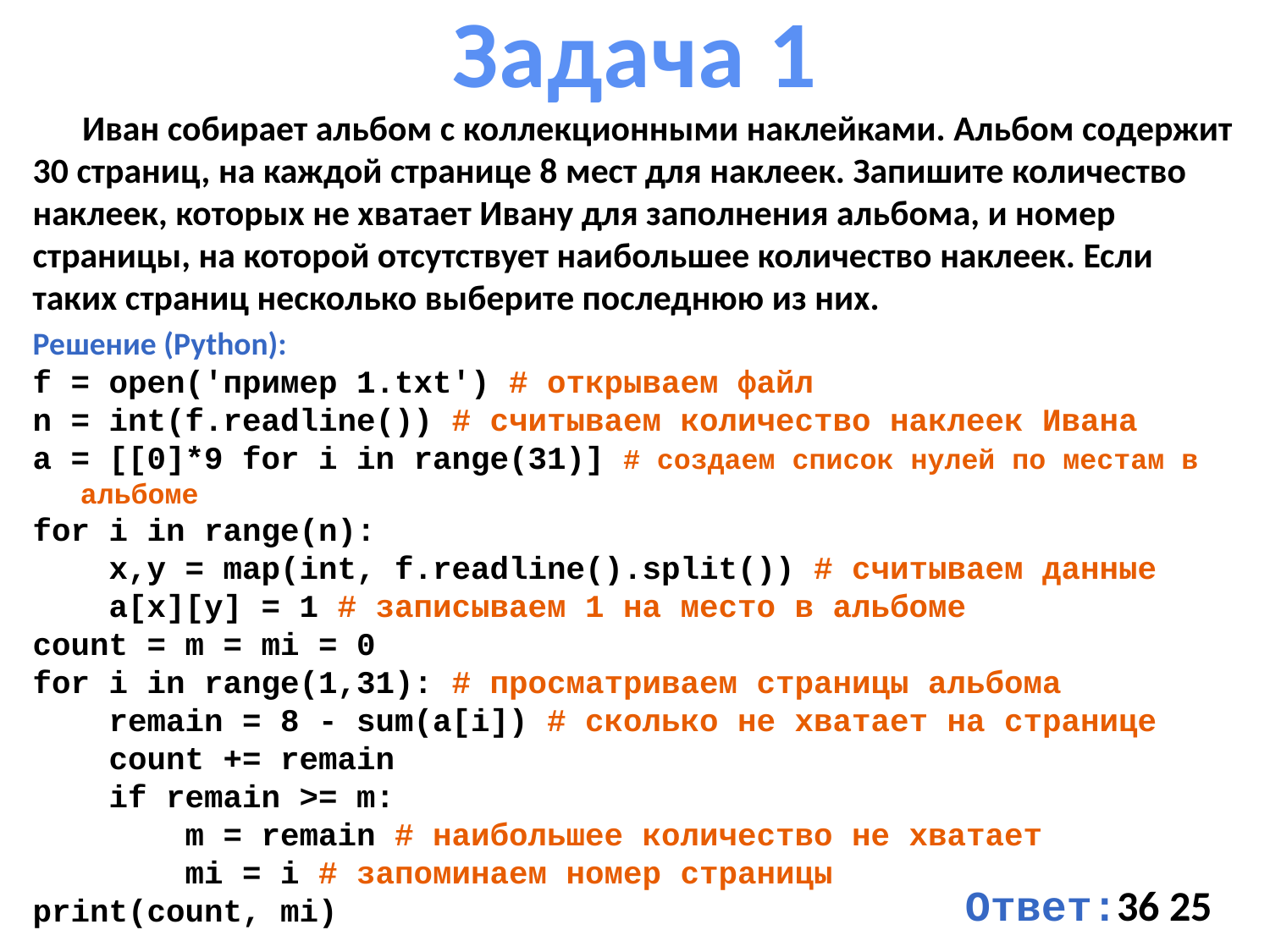

# Задача 1
Иван собирает альбом с коллекционными наклейками. Альбом содержит 30 страниц, на каждой странице 8 мест для наклеек. Запишите количество наклеек, которых не хватает Ивану для заполнения альбома, и номер страницы, на которой отсутствует наибольшее количество наклеек. Если таких страниц несколько выберите последнюю из них.
Решение (Python):
f = open('пример 1.txt') # открываем файл
n = int(f.readline()) # считываем количество наклеек Ивана
a = [[0]*9 for i in range(31)] # создаем список нулей по местам в альбоме
for i in range(n):
    x,y = map(int, f.readline().split()) # считываем данные
    a[x][y] = 1 # записываем 1 на место в альбоме
count = m = mi = 0
for i in range(1,31): # просматриваем страницы альбома
    remain = 8 - sum(a[i]) # сколько не хватает на странице
    count += remain
    if remain >= m:
        m = remain # наибольшее количество не хватает
        mi = i # запоминаем номер страницы
print(count, mi)

Ответ:36 25